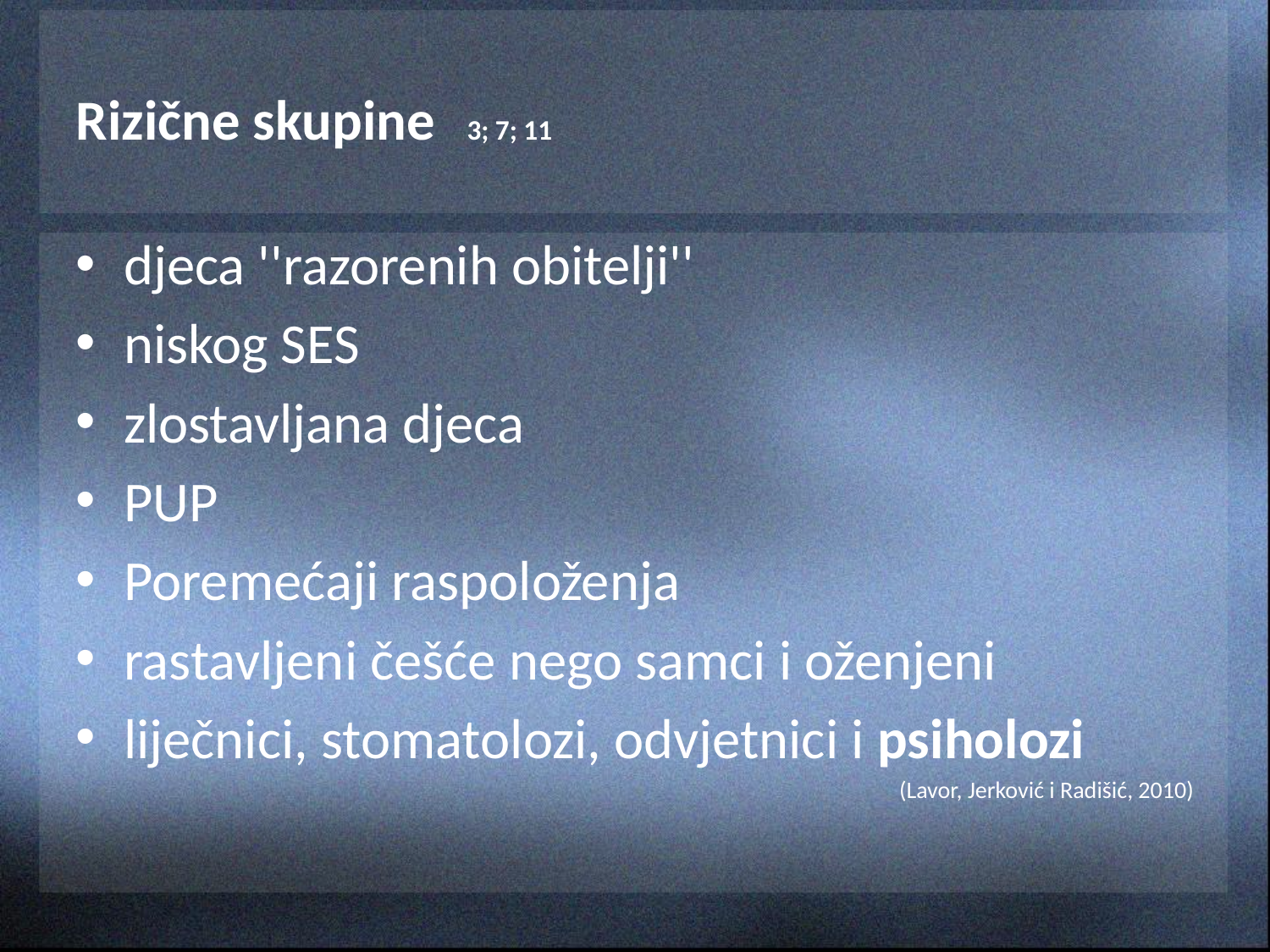

# Rizične skupine   3; 7; 11
djeca ''razorenih obitelji''
niskog SES
zlostavljana djeca
PUP
Poremećaji raspoloženja
rastavljeni češće nego samci i oženjeni
liječnici, stomatolozi, odvjetnici i psiholozi
(Lavor, Jerković i Radišić, 2010)